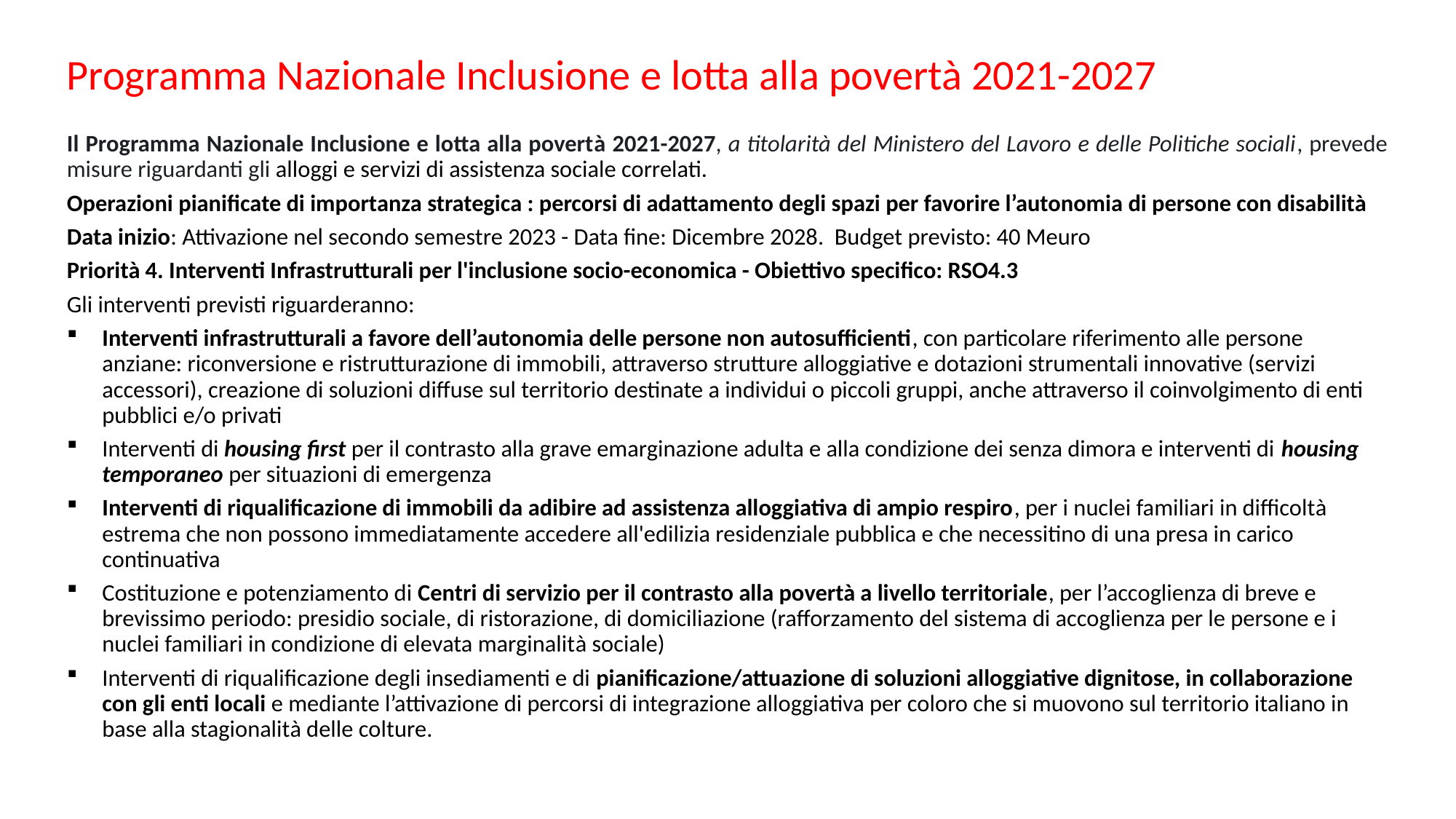

# Programma Nazionale Inclusione e lotta alla povertà 2021-2027
Il Programma Nazionale Inclusione e lotta alla povertà 2021-2027, a titolarità del Ministero del Lavoro e delle Politiche sociali, prevede misure riguardanti gli alloggi e servizi di assistenza sociale correlati.
Operazioni pianificate di importanza strategica : percorsi di adattamento degli spazi per favorire l’autonomia di persone con disabilità
Data inizio: Attivazione nel secondo semestre 2023 - Data fine: Dicembre 2028.  Budget previsto: 40 Meuro
Priorità 4. Interventi Infrastrutturali per l'inclusione socio-economica - Obiettivo specifico: RSO4.3
Gli interventi previsti riguarderanno:
Interventi infrastrutturali a favore dell’autonomia delle persone non autosufficienti, con particolare riferimento alle persone anziane: riconversione e ristrutturazione di immobili, attraverso strutture alloggiative e dotazioni strumentali innovative (servizi accessori), creazione di soluzioni diffuse sul territorio destinate a individui o piccoli gruppi, anche attraverso il coinvolgimento di enti pubblici e/o privati
Interventi di housing first per il contrasto alla grave emarginazione adulta e alla condizione dei senza dimora e interventi di housing temporaneo per situazioni di emergenza
Interventi di riqualificazione di immobili da adibire ad assistenza alloggiativa di ampio respiro, per i nuclei familiari in difficoltà estrema che non possono immediatamente accedere all'edilizia residenziale pubblica e che necessitino di una presa in carico continuativa
Costituzione e potenziamento di Centri di servizio per il contrasto alla povertà a livello territoriale, per l’accoglienza di breve e brevissimo periodo: presidio sociale, di ristorazione, di domiciliazione (rafforzamento del sistema di accoglienza per le persone e i nuclei familiari in condizione di elevata marginalità sociale)
Interventi di riqualificazione degli insediamenti e di pianificazione/attuazione di soluzioni alloggiative dignitose, in collaborazione con gli enti locali e mediante l’attivazione di percorsi di integrazione alloggiativa per coloro che si muovono sul territorio italiano in base alla stagionalità delle colture.